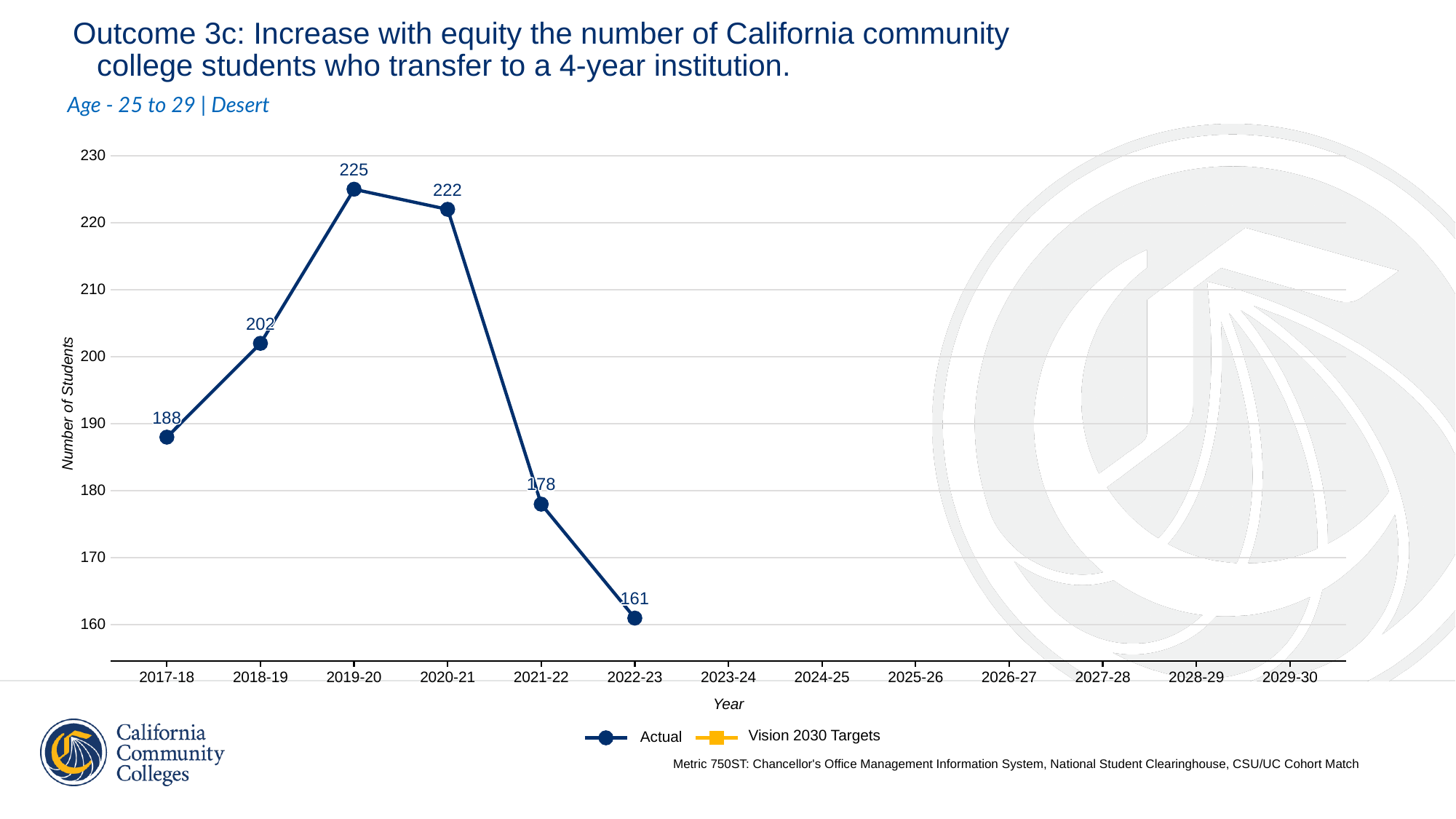

Outcome 3c: Increase with equity the number of California community
   college students who transfer to a 4-year institution.
Age - 25 to 29 | Desert
230

225
225
225
225
225
225
225
225
225
225
225
225
225
225
225
225
225

222
222
222
222
222
222
222
222
222
222
222
222
222
222
222
222
222

220

210

202
202
202
202
202
202
202
202
202
202
202
202
202
202
202
202
202

200

Number of Students
188
188
188
188
188
188
188
188
188
188
188
188
188
188
188
188
188
190

178
178
178
178
178
178
178
178
178
178
178
178
178
178
178
178
178
180

170

161
161
161
161
161
161
161
161
161
161
161
161
161
161
161
161
161

160

2017-18
2018-19
2019-20
2020-21
2021-22
2022-23
2023-24
2024-25
2025-26
2026-27
2027-28
2028-29
2029-30
Year
Vision 2030 Targets

Actual

Metric 750ST: Chancellor's Office Management Information System, National Student Clearinghouse, CSU/UC Cohort Match